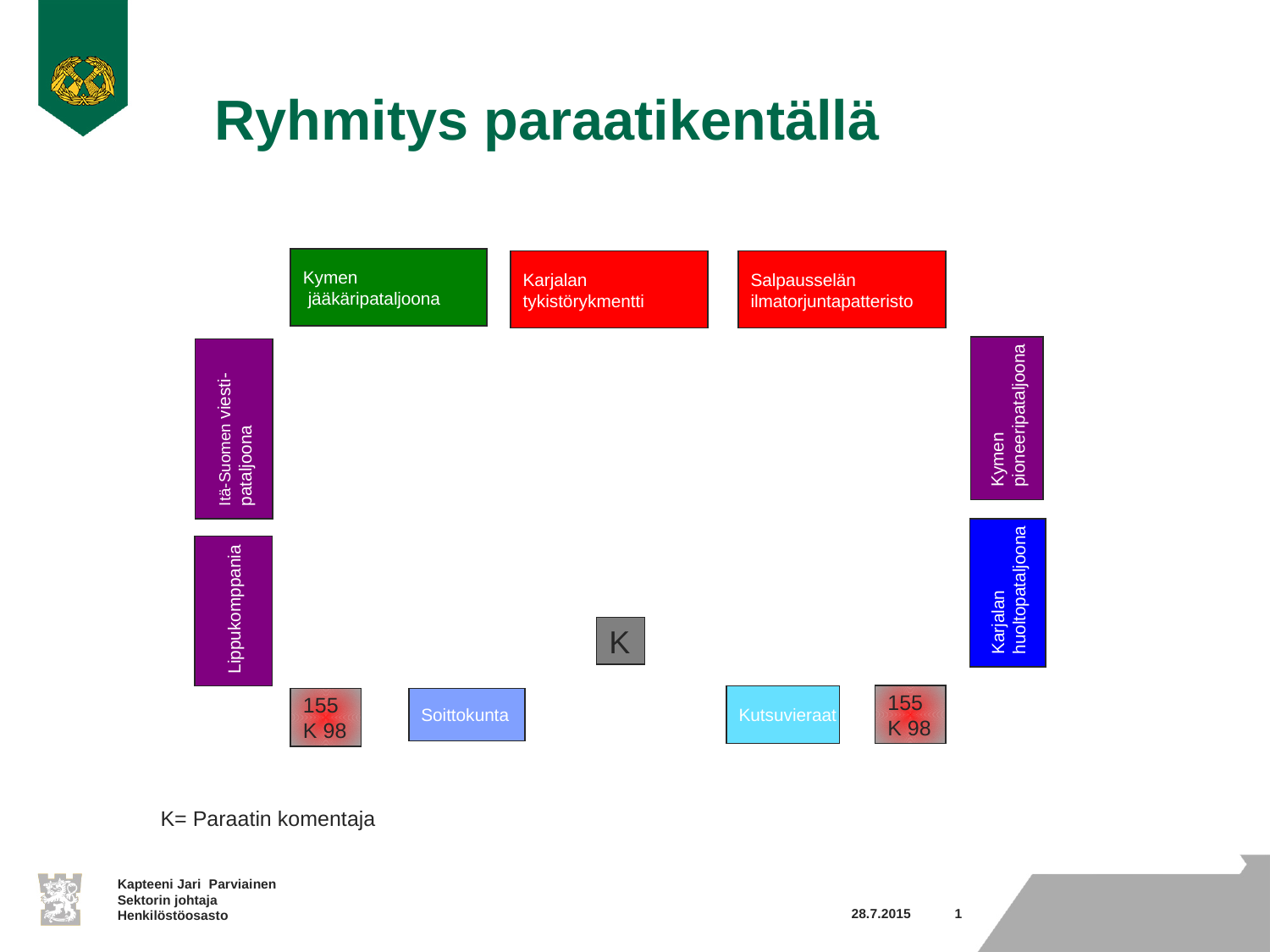

# Ryhmitys paraatikentällä

Kymen
 jääkäripataljoona
Karjalan
tykistörykmentti
Salpausselän
ilmatorjuntapatteristo
Kymen
pioneeripataljoona
Itä-Suomen viesti-
pataljoona
Karjalan
huoltopataljoona
Lippukomppania
K
155
K 98
Kutsuvieraat
155
K 98
Soittokunta
K= Paraatin komentaja
28.7.2015
1